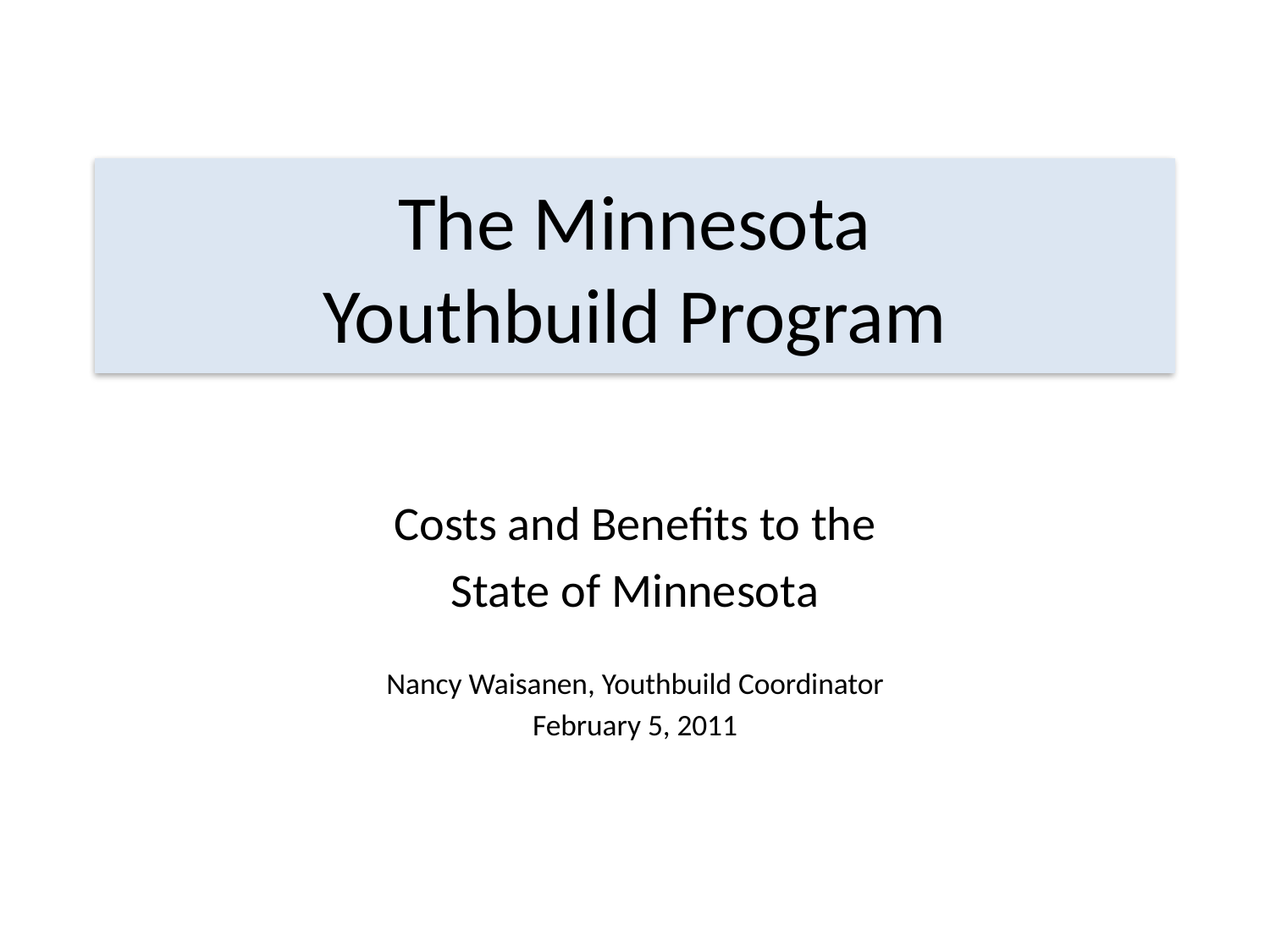

# The Minnesota Youthbuild Program
Costs and Benefits to the
State of Minnesota

Nancy Waisanen, Youthbuild Coordinator
February 5, 2011